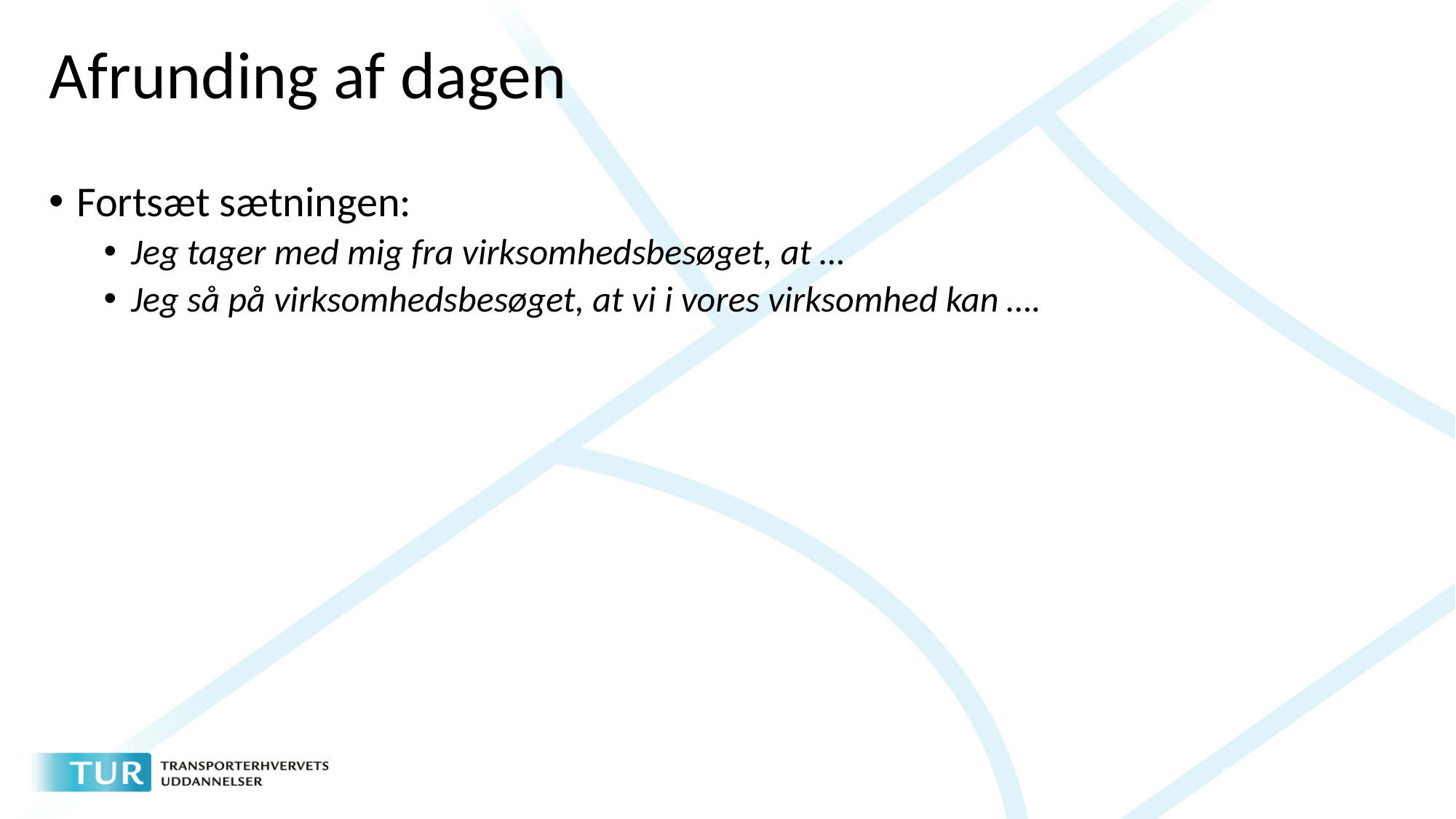

# Afrunding af dagen
Fortsæt sætningen:
Jeg tager med mig fra virksomhedsbesøget, at …
Jeg så på virksomhedsbesøget, at vi i vores virksomhed kan ….